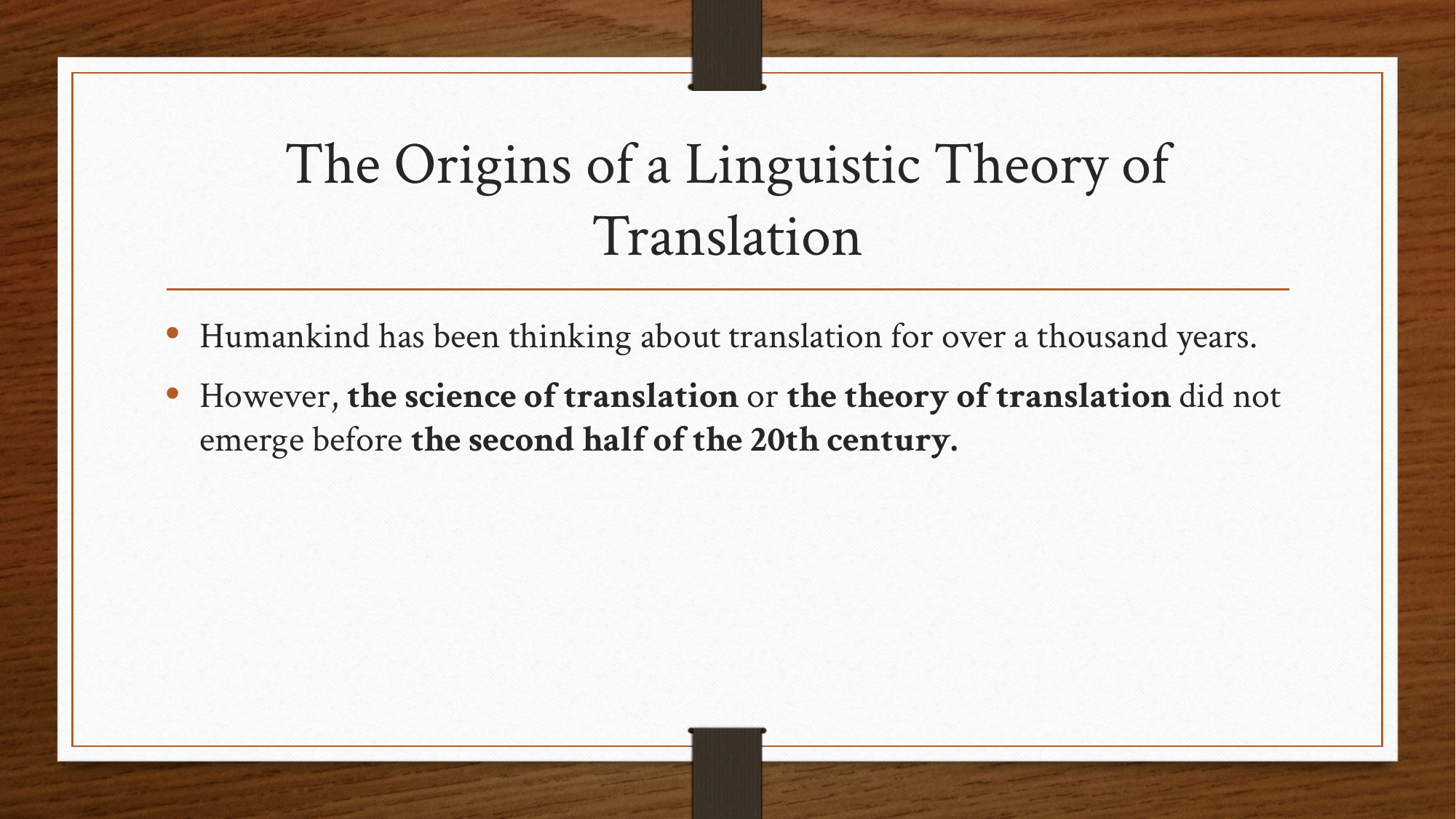

# The Origins of a Linguistic Theory of Translation
Humankind has been thinking about translation for over a thousand years.
However, the science of translation or the theory of translation did not emerge before the second half of the 20th century.